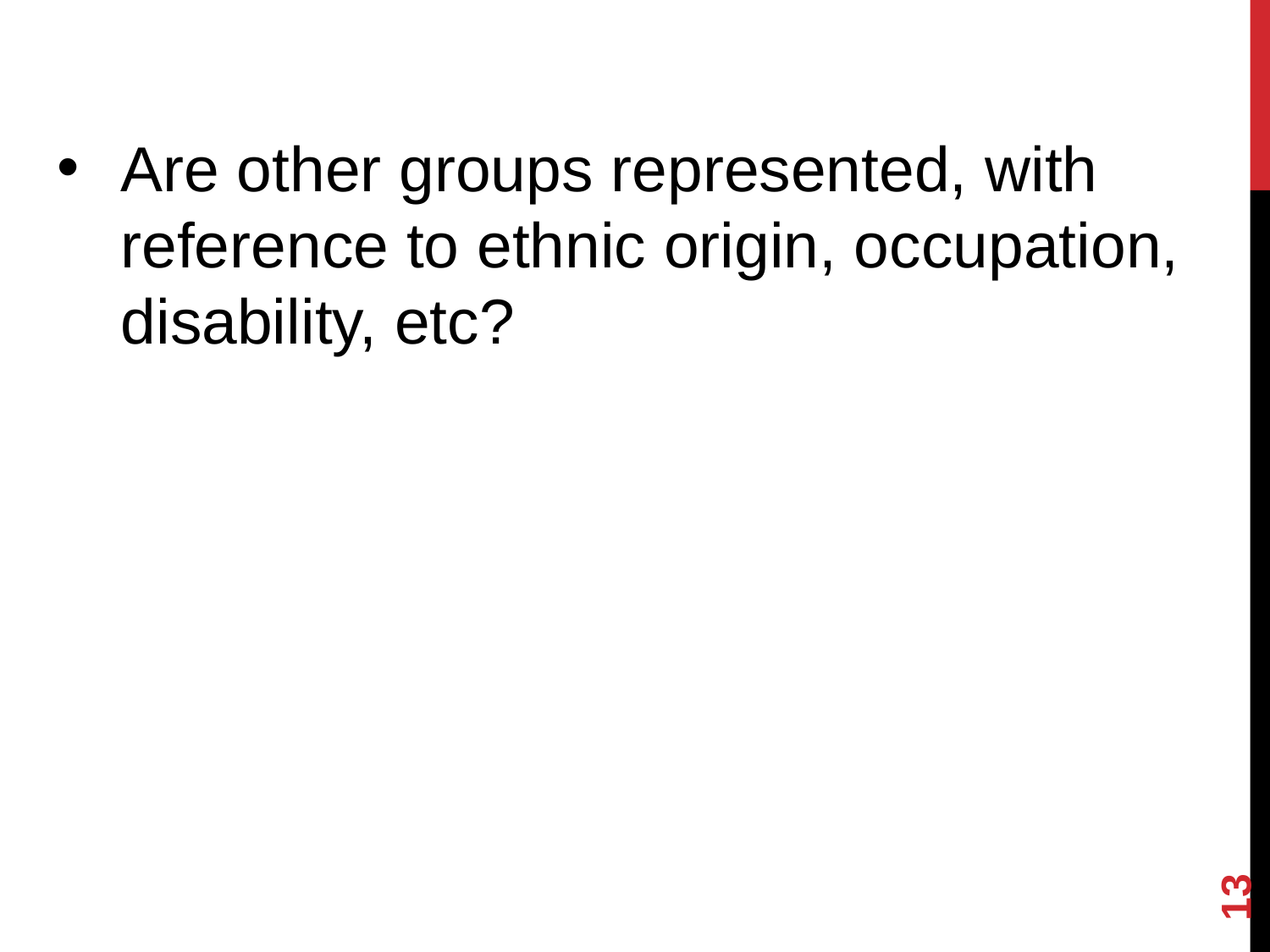

Are other groups represented, with reference to ethnic origin, occupation, disability, etc?
13